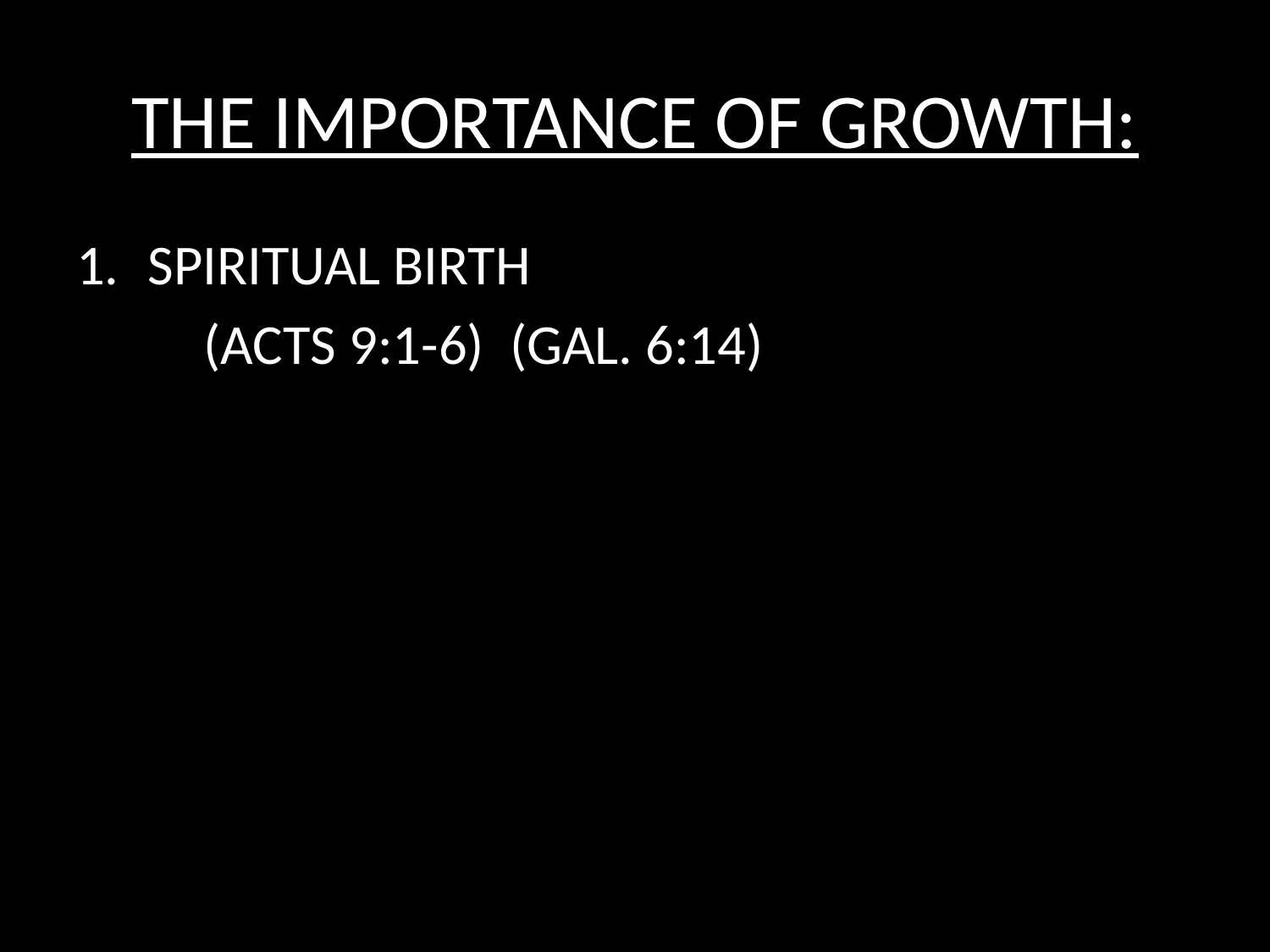

# THE IMPORTANCE OF GROWTH:
SPIRITUAL BIRTH
	(ACTS 9:1-6)  (GAL. 6:14)